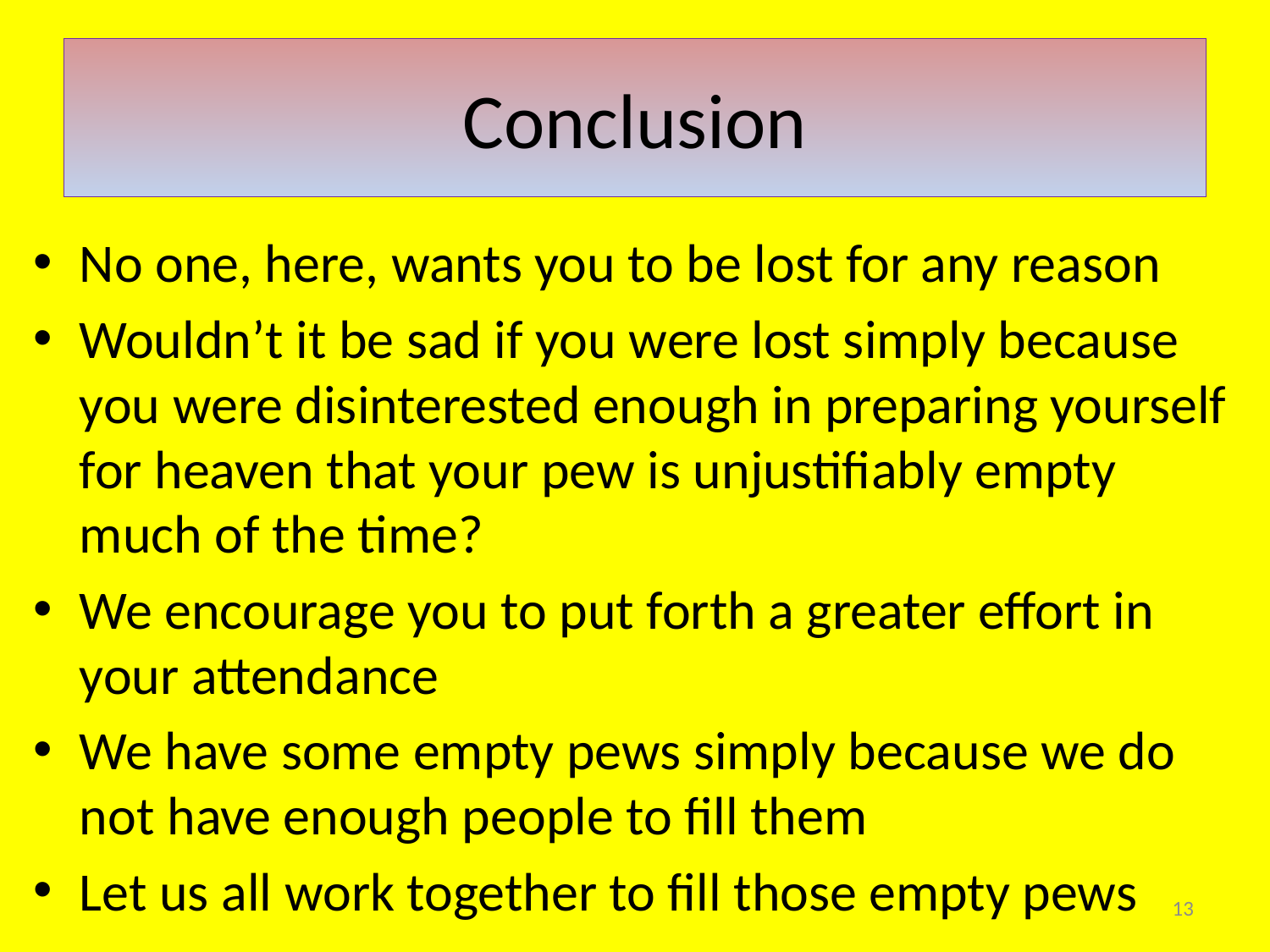

# Conclusion
No one, here, wants you to be lost for any reason
Wouldn’t it be sad if you were lost simply because you were disinterested enough in preparing yourself for heaven that your pew is unjustifiably empty much of the time?
We encourage you to put forth a greater effort in your attendance
We have some empty pews simply because we do not have enough people to fill them
Let us all work together to fill those empty pews
13